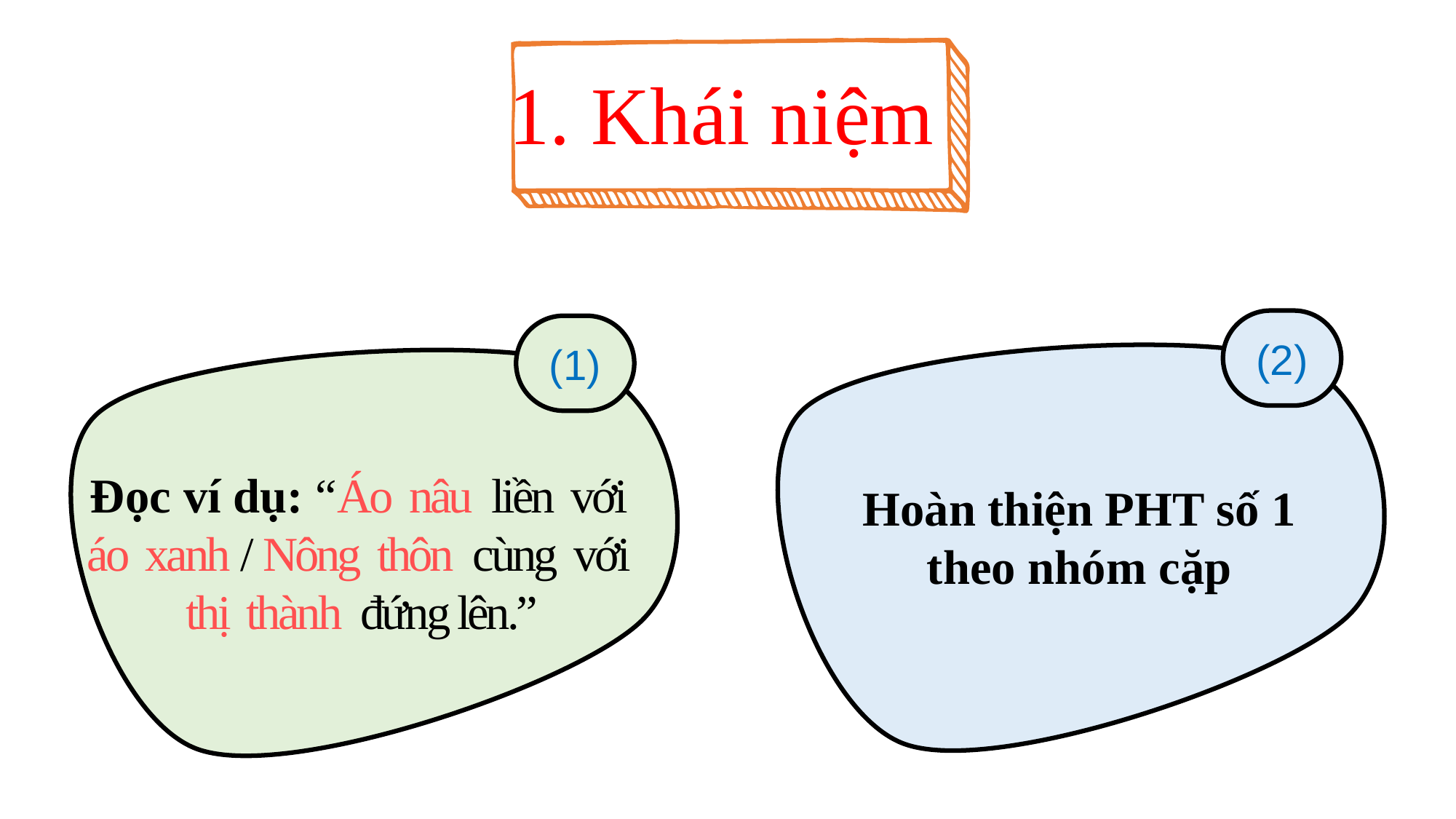

1. Khái niệm
(2)

Hoàn thiện PHT số 1 theo nhóm cặp
(1)

Đọc ví dụ: “Áo  nâu  liền  với  áo  xanh / Nông  thôn  cùng  với  thị  thành  đứng lên.”